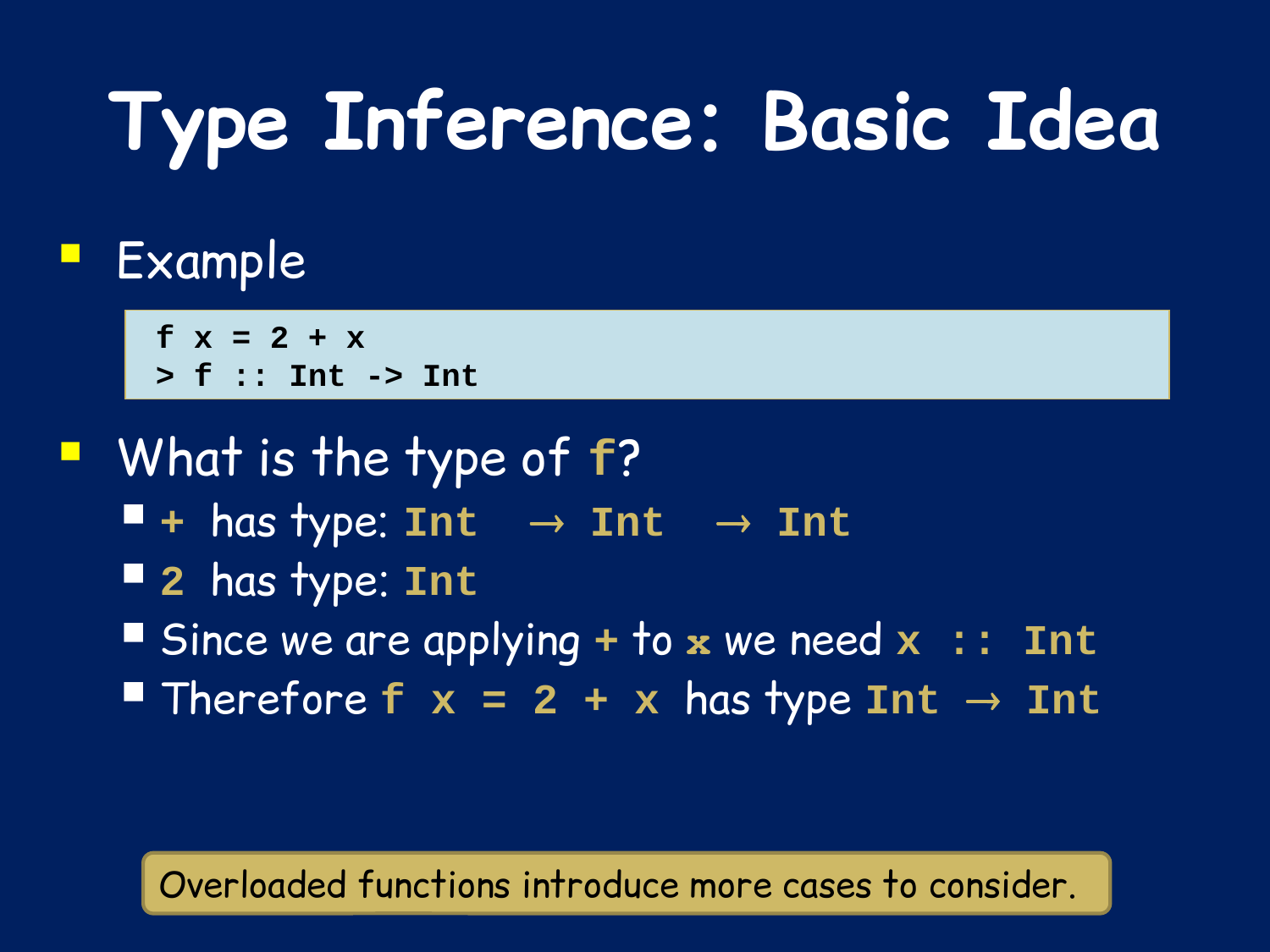

# Type Inference: Basic Idea
Example

What is the type of f?
+  has type: Int  → Int  → Int
2 has type: Int
Since we are applying + to x we need x :: Int
Therefore f x = 2 + x has type Int → Int

f x = 2 + x
> f :: Int -> Int
Overloaded functions introduce more cases to consider.